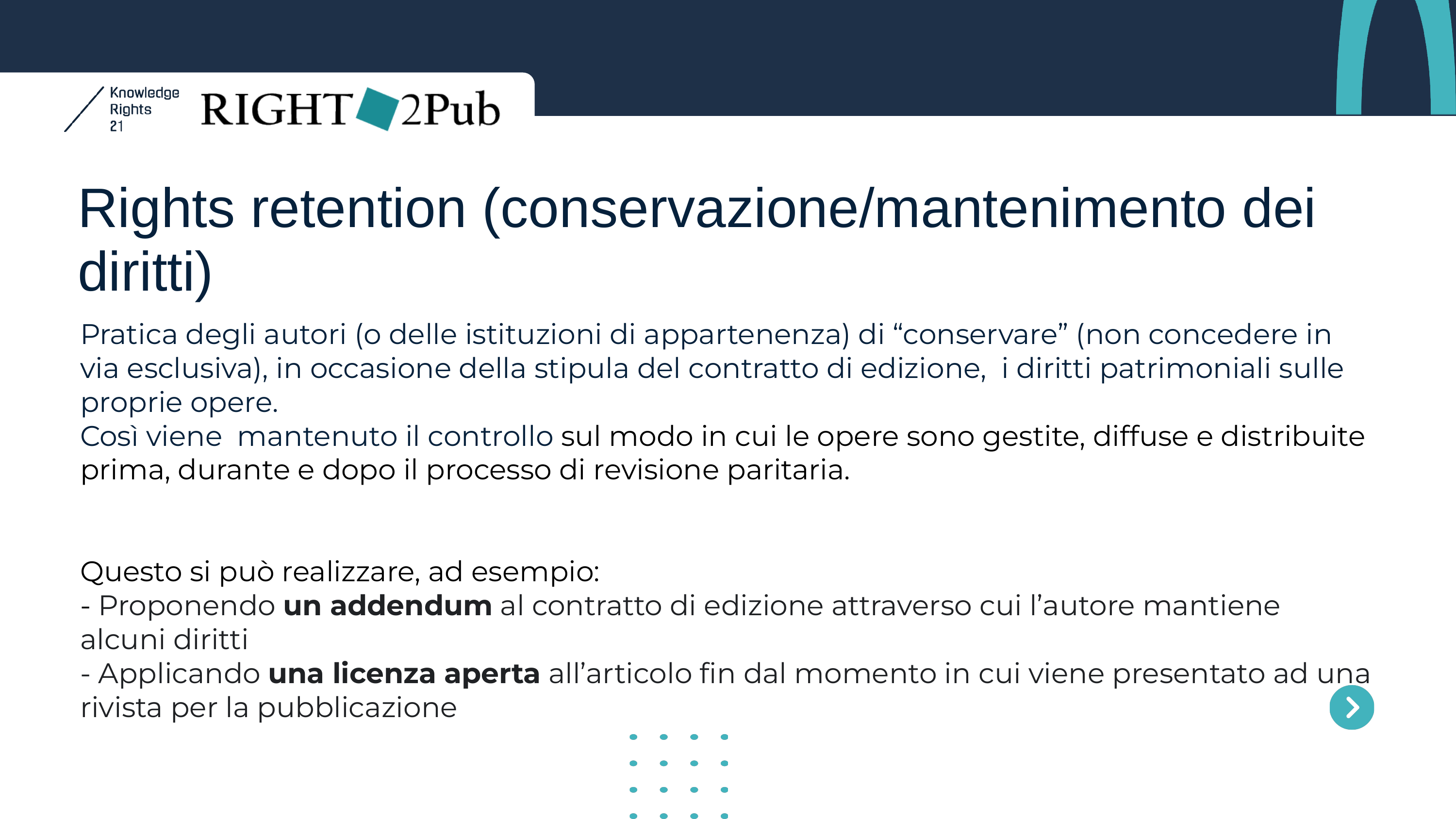

Rights retention (conservazione/mantenimento dei diritti)
Pratica degli autori (o delle istituzioni di appartenenza) di “conservare” (non concedere in via esclusiva), in occasione della stipula del contratto di edizione,  i diritti patrimoniali sulle proprie opere.
Così viene  mantenuto il controllo sul modo in cui le opere sono gestite, diffuse e distribuite prima, durante e dopo il processo di revisione paritaria.

Questo si può realizzare, ad esempio:
- Proponendo un addendum al contratto di edizione attraverso cui l’autore mantiene alcuni diritti
- Applicando una licenza aperta all’articolo fin dal momento in cui viene presentato ad una rivista per la pubblicazione